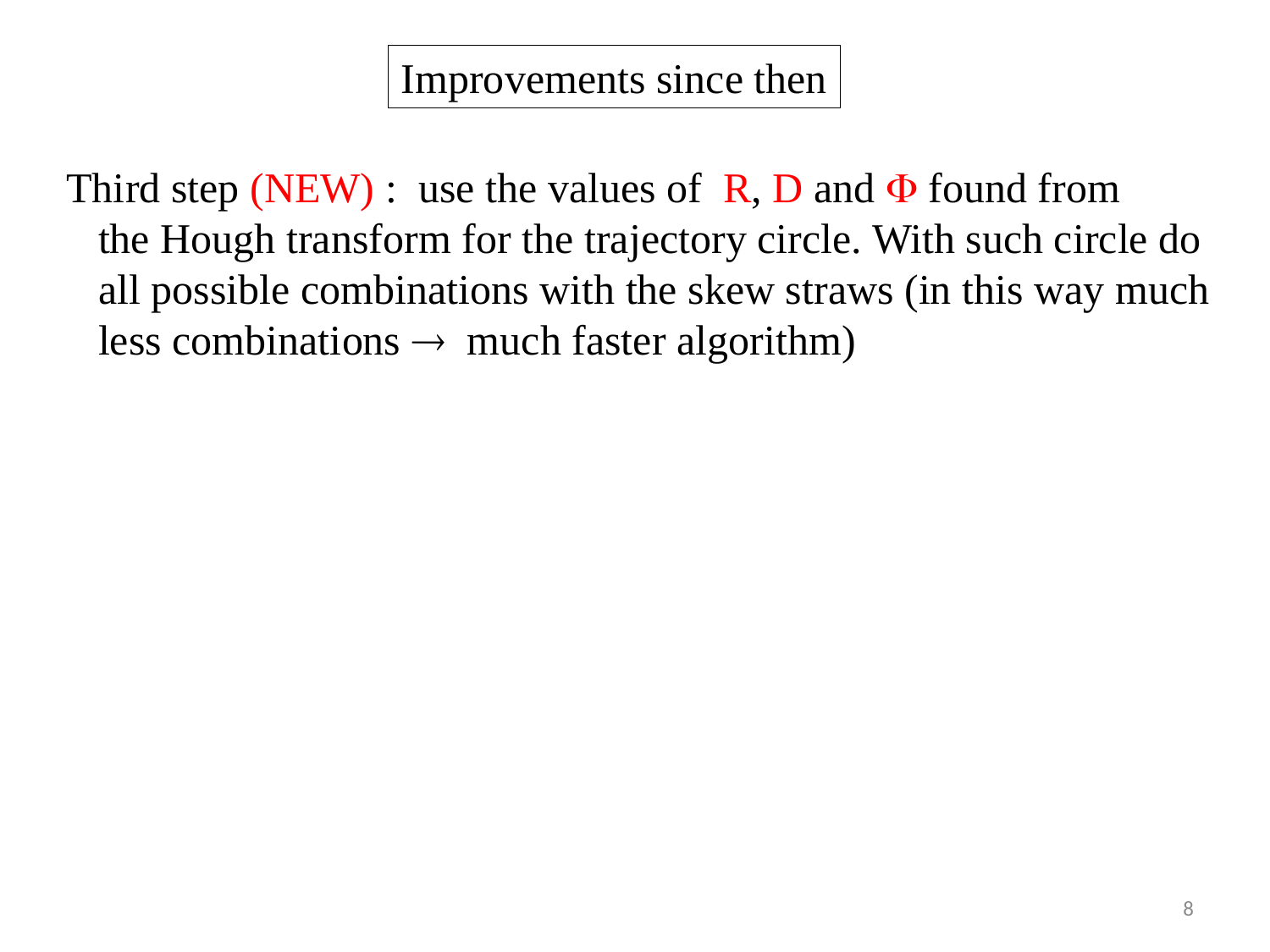

Improvements since then
Third step (NEW) :  use the values of  R, D and Φ found from
   the Hough transform for the trajectory circle. With such circle do
   all possible combinations with the skew straws (in this way much
   less combinations →  much faster algorithm)
8